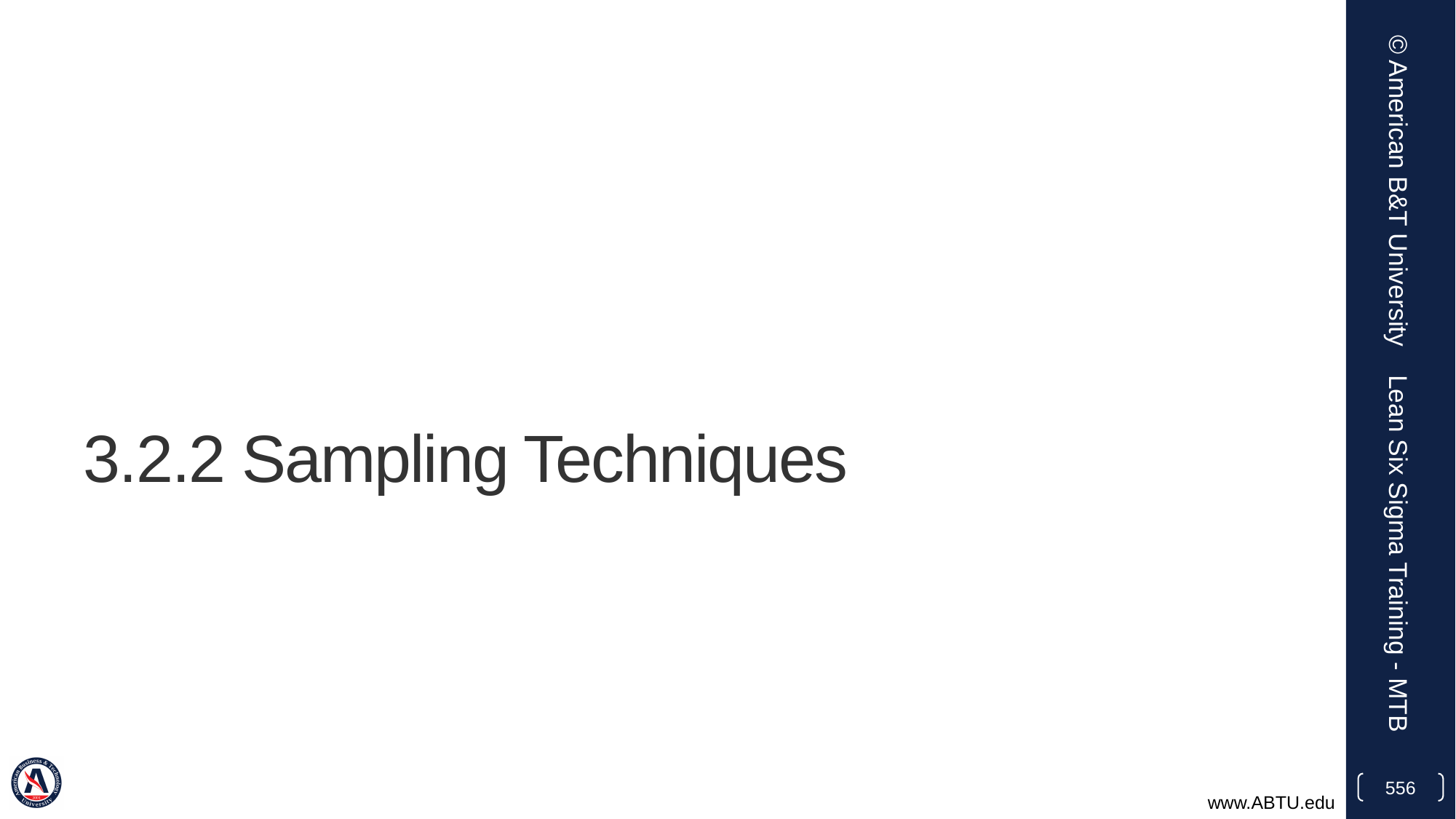

© American B&T University
# 3.2.2 Sampling Techniques
Lean Six Sigma Training - MTB
556